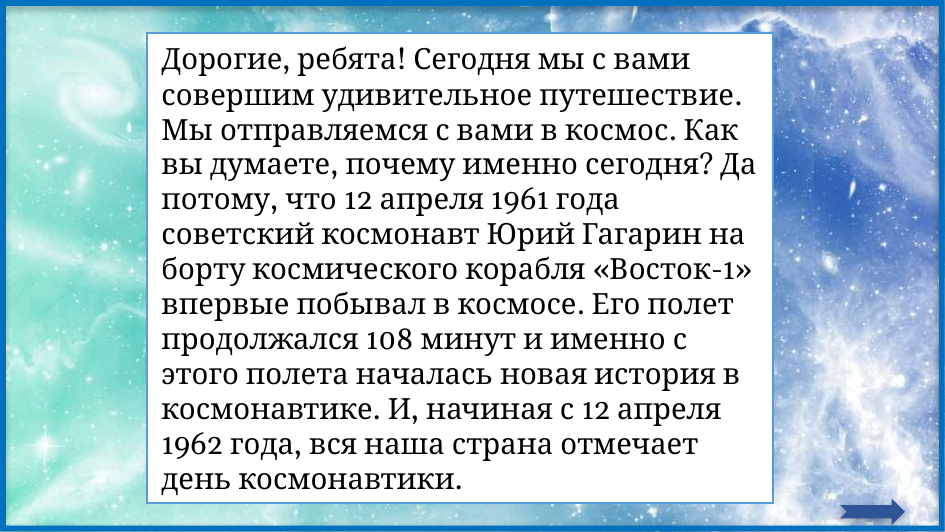

Дорогие, ребята! Сегодня мы с вами совершим удивительное путешествие. Мы отправляемся с вами в космос. Как вы думаете, почему именно сегодня? Да потому, что 12 апреля 1961 года советский космонавт Юрий Гагарин на борту космического корабля «Восток-1» впервые побывал в космосе. Его полет продолжался 108 минут и именно с этого полета началась новая история в космонавтике. И, начиная с 12 апреля 1962 года, вся наша страна отмечает день космонавтики.